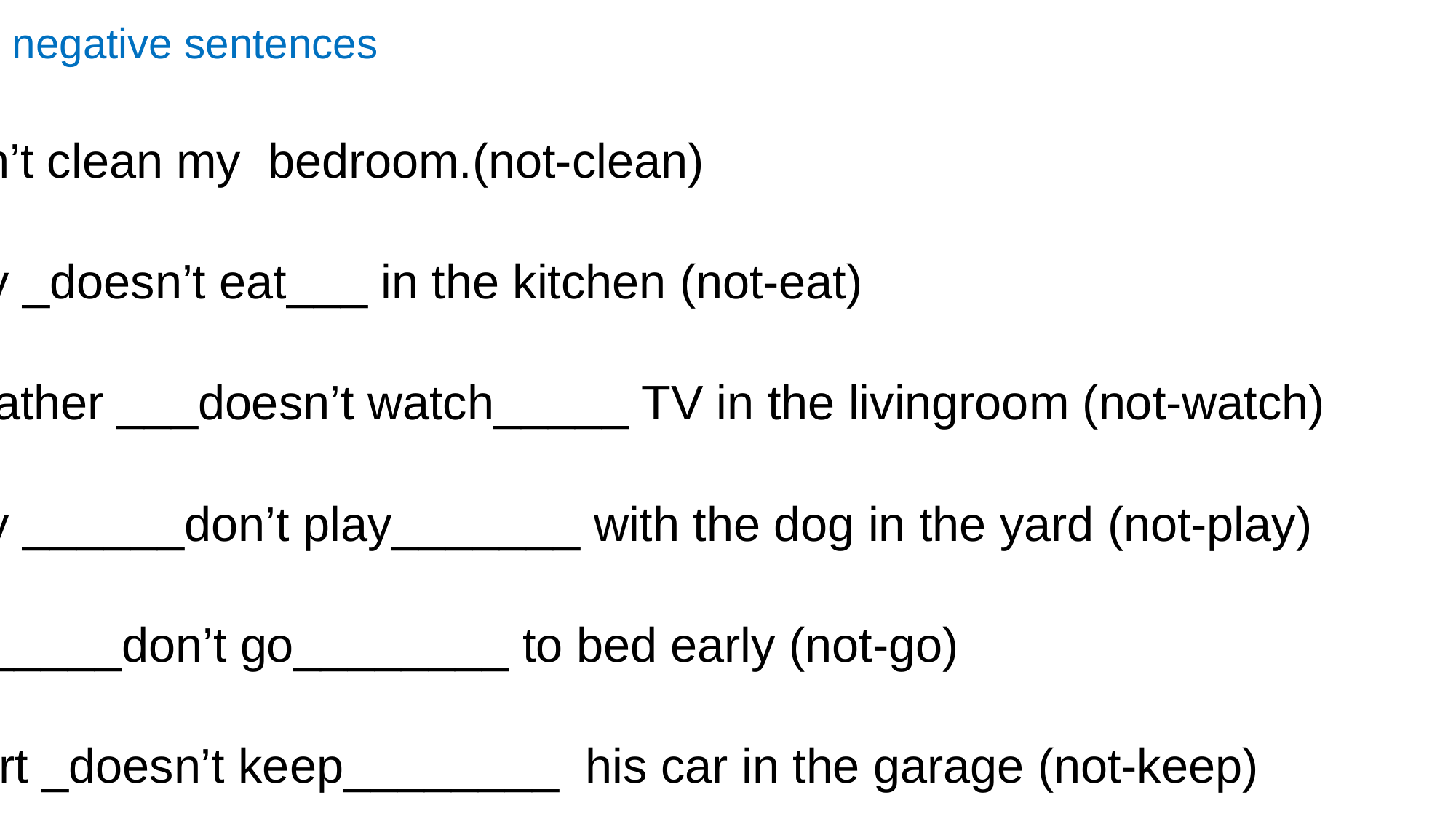

Write negative sentences
I don’t clean my  bedroom.(not-clean)
Mary _doesn’t eat___ in the kitchen (not-eat)
My father ___doesn’t watch_____ TV in the livingroom (not-watch)
They ______don’t play_______ with the dog in the yard (not-play)
We _____don’t go________ to bed early (not-go)
Albert _doesn’t keep________  his car in the garage (not-keep)